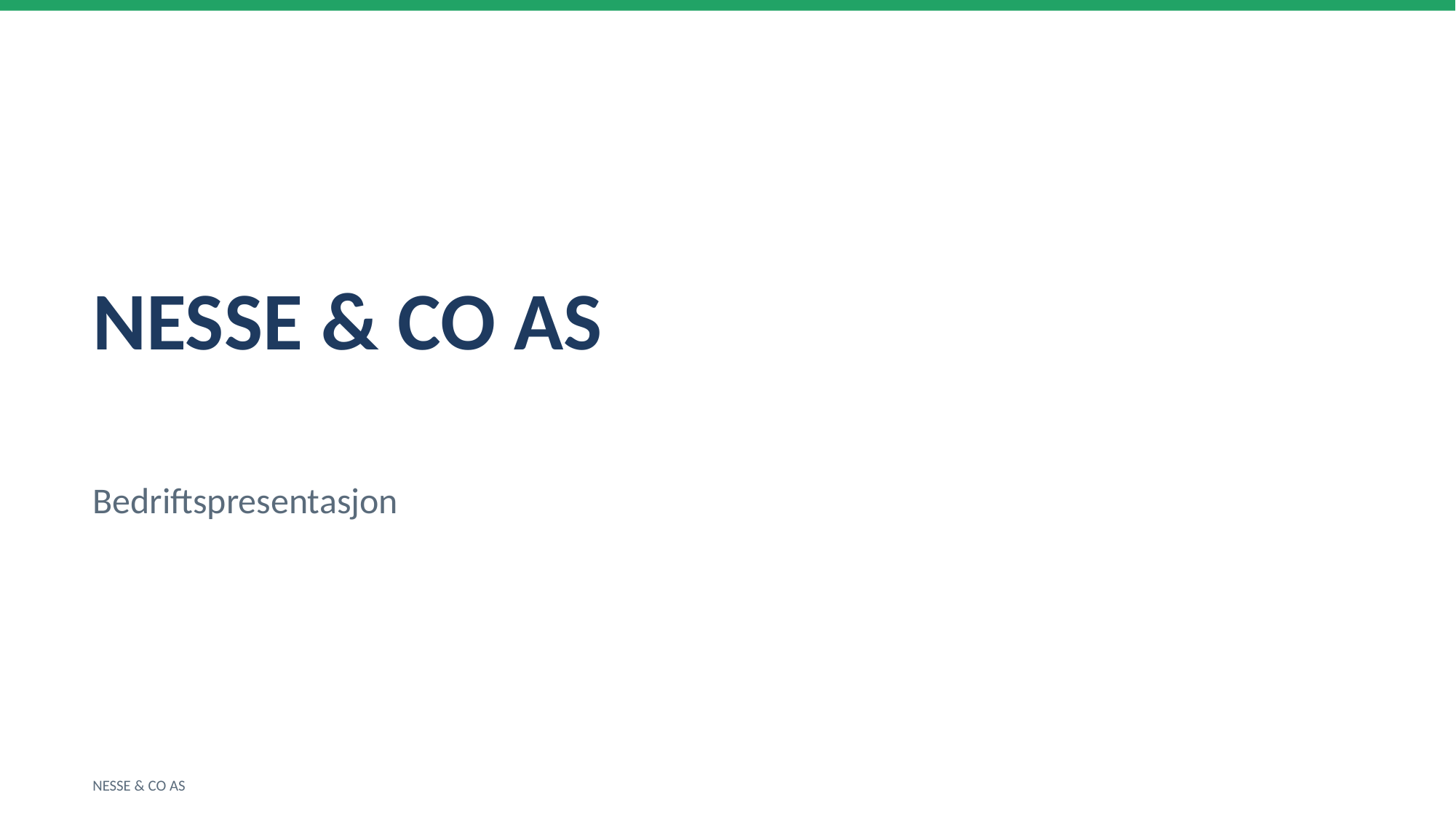

NESSE & CO AS
Bedriftspresentasjon
NESSE & CO AS